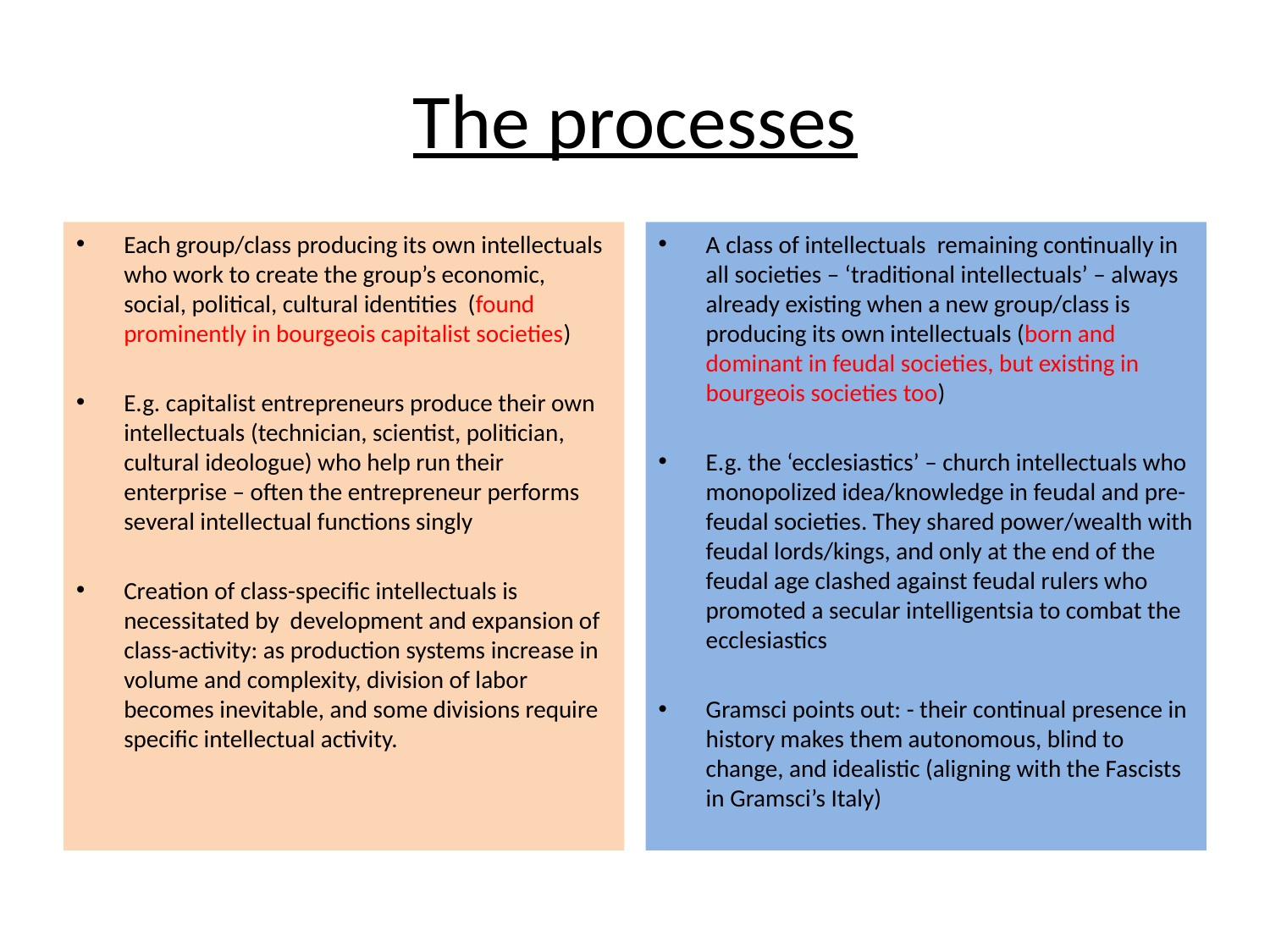

# The processes
Each group/class producing its own intellectuals who work to create the group’s economic, social, political, cultural identities  (found prominently in bourgeois capitalist societies)

E.g. capitalist entrepreneurs produce their own intellectuals (technician, scientist, politician, cultural ideologue) who help run their enterprise – often the entrepreneur performs several intellectual functions singly

Creation of class-specific intellectuals is necessitated by  development and expansion of class-activity: as production systems increase in volume and complexity, division of labor becomes inevitable, and some divisions require specific intellectual activity.
A class of intellectuals  remaining continually in all societies – ‘traditional intellectuals’ – always already existing when a new group/class is producing its own intellectuals (born and dominant in feudal societies, but existing in bourgeois societies too)

E.g. the ‘ecclesiastics’ – church intellectuals who monopolized idea/knowledge in feudal and pre-feudal societies. They shared power/wealth with feudal lords/kings, and only at the end of the feudal age clashed against feudal rulers who promoted a secular intelligentsia to combat the ecclesiastics

Gramsci points out: - their continual presence in history makes them autonomous, blind to change, and idealistic (aligning with the Fascists in Gramsci’s Italy)